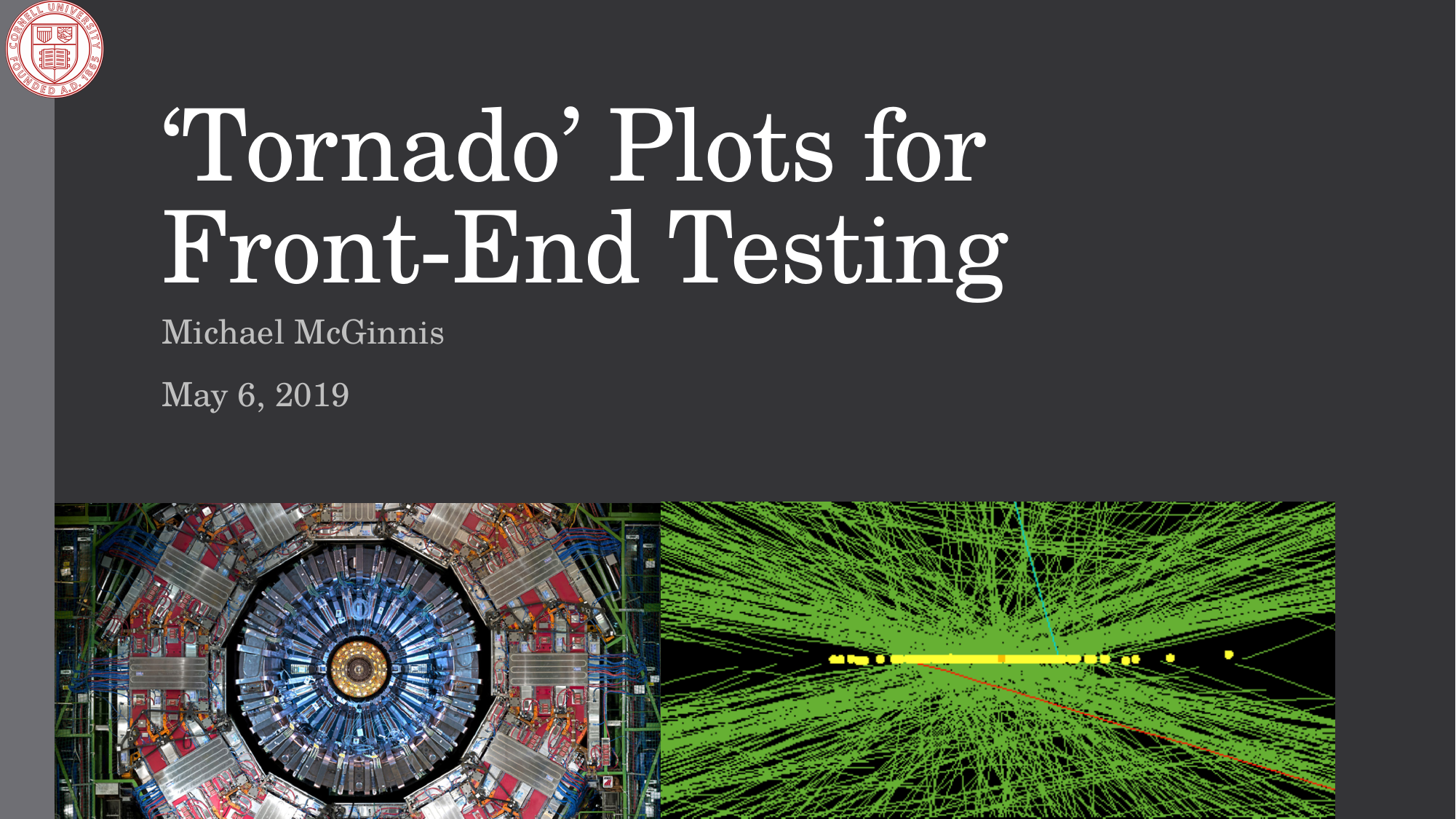

# ‘Tornado’ Plots for Front-End Testing
Michael McGinnis
May 6, 2019